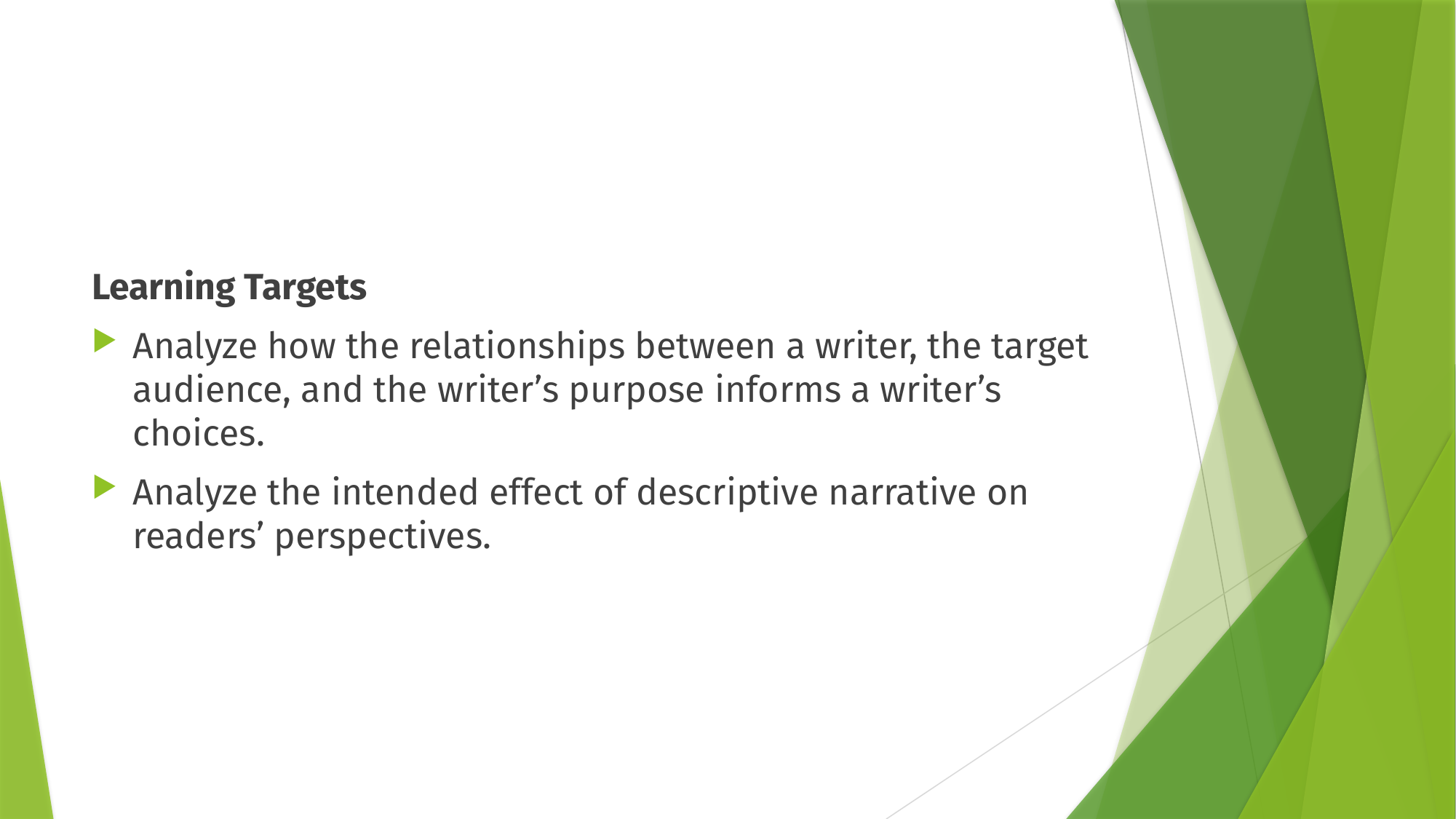

#
Learning Targets
Analyze how the relationships between a writer, the target audience, and the writer’s purpose informs a writer’s choices.
Analyze the intended effect of descriptive narrative on readers’ perspectives.